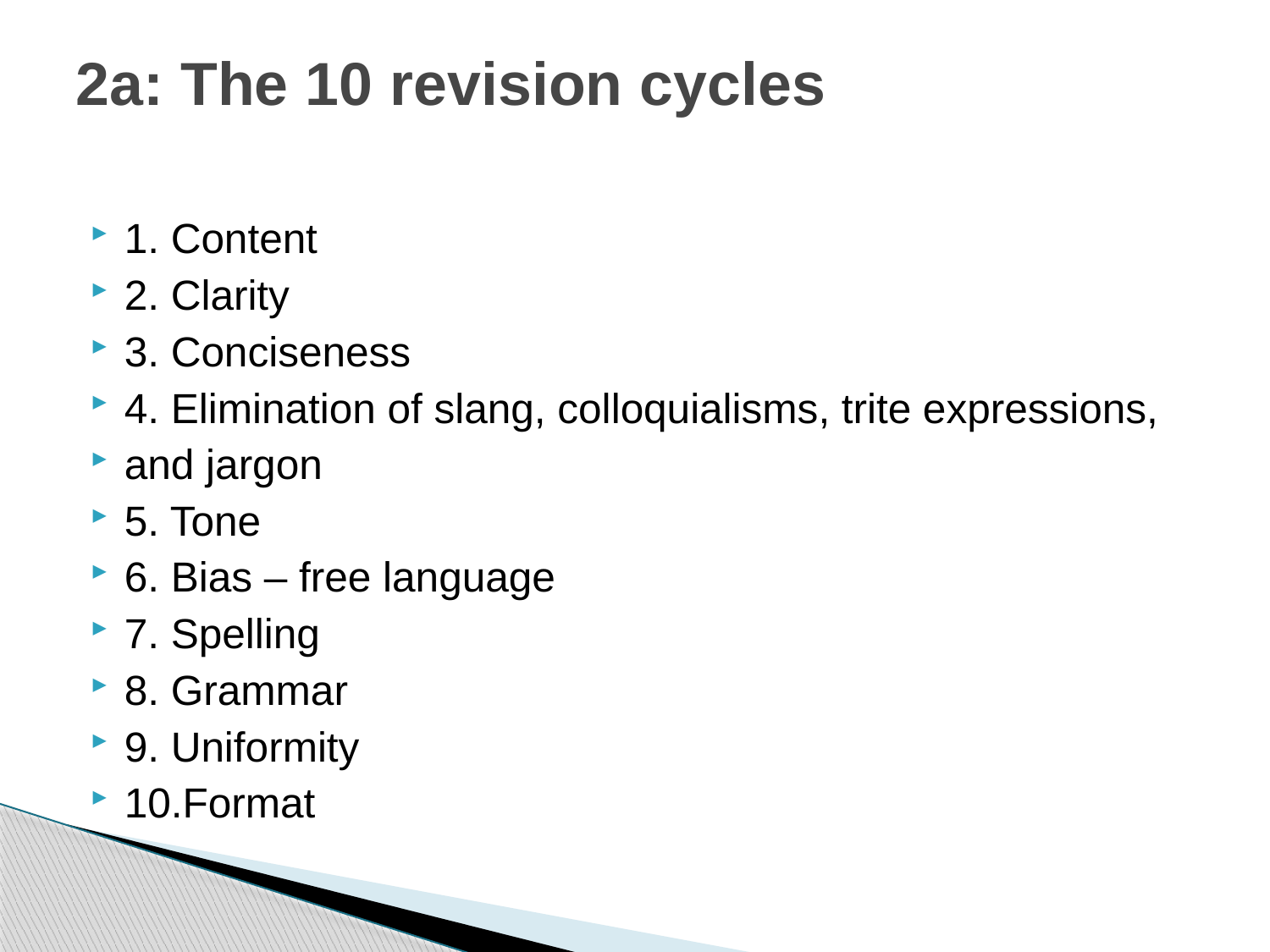

# 2a: The 10 revision cycles
1. Content
2. Clarity
3. Conciseness
4. Elimination of slang, colloquialisms, trite expressions,
and jargon
5. Tone
6. Bias – free language
7. Spelling
8. Grammar
9. Uniformity
10.Format